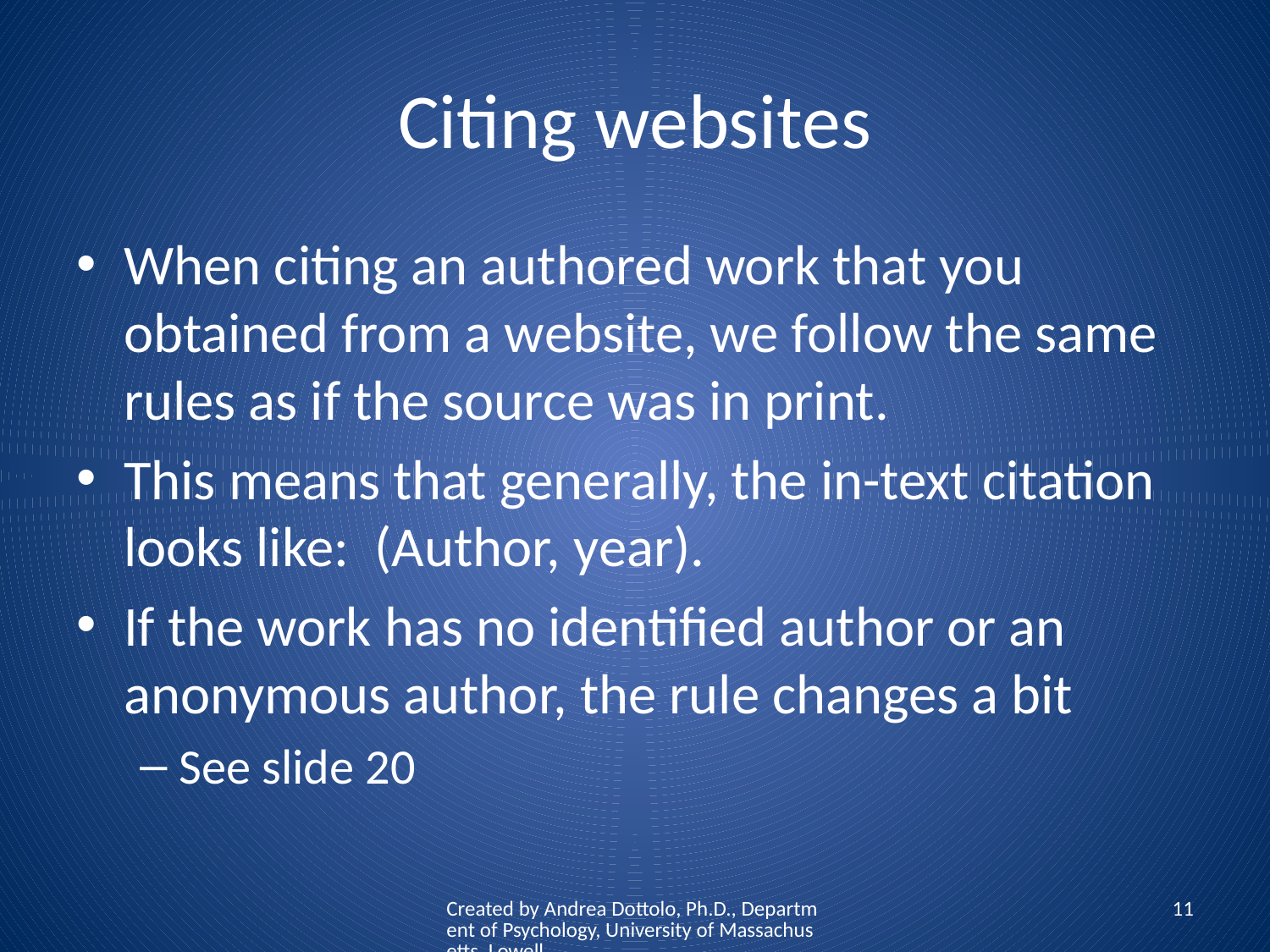

# Citing websites
When citing an authored work that you obtained from a website, we follow the same rules as if the source was in print.
This means that generally, the in-text citation looks like:  (Author, year).
If the work has no identified author or an anonymous author, the rule changes a bit
See slide 20
Created by Andrea Dottolo, Ph.D., Department of Psychology, University of Massachusetts, Lowell
11